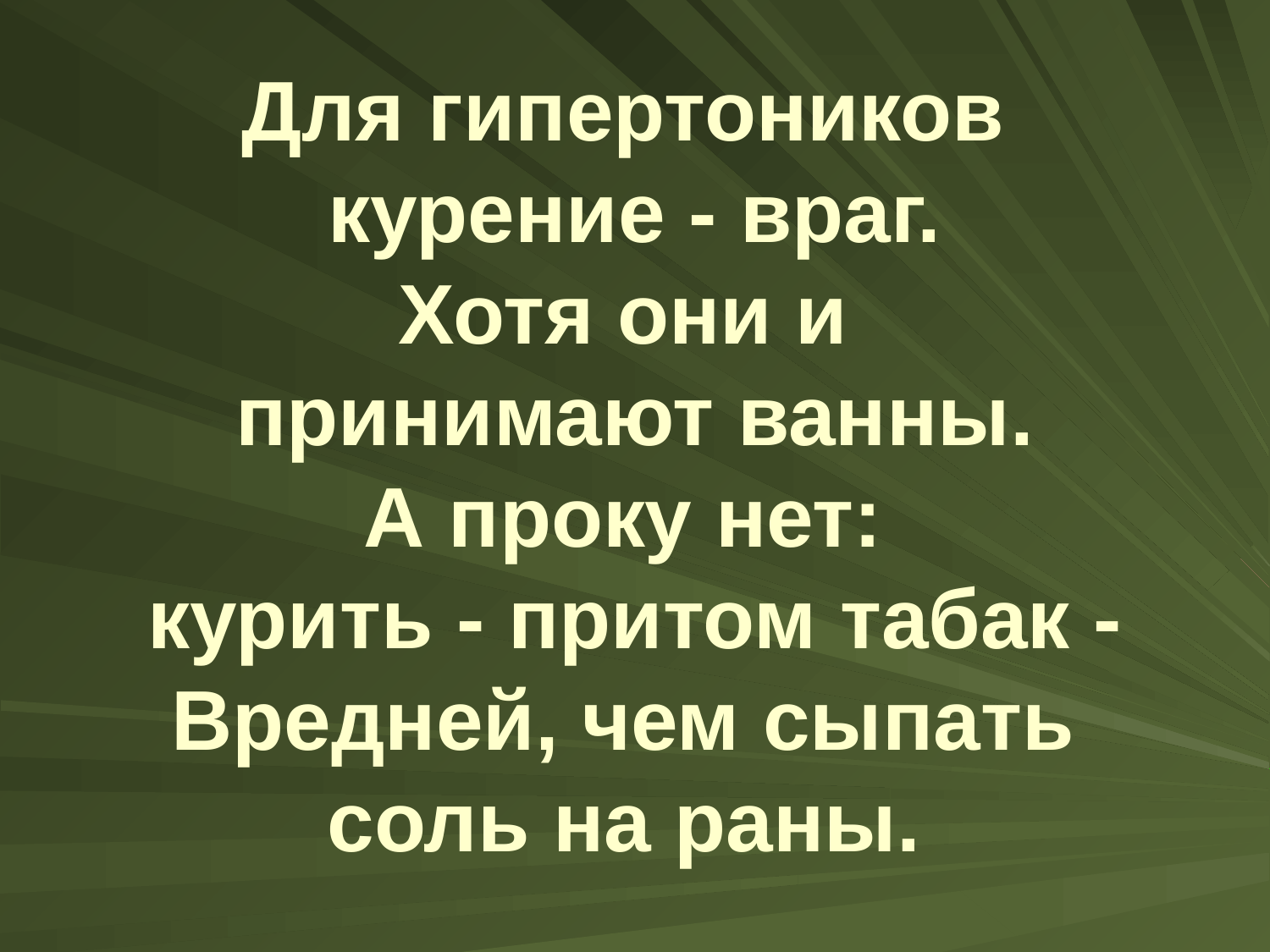

# Для гипертоников курение - враг. Хотя они и принимают ванны. А проку нет: курить - притом табак - Вредней, чем сыпать соль на раны.